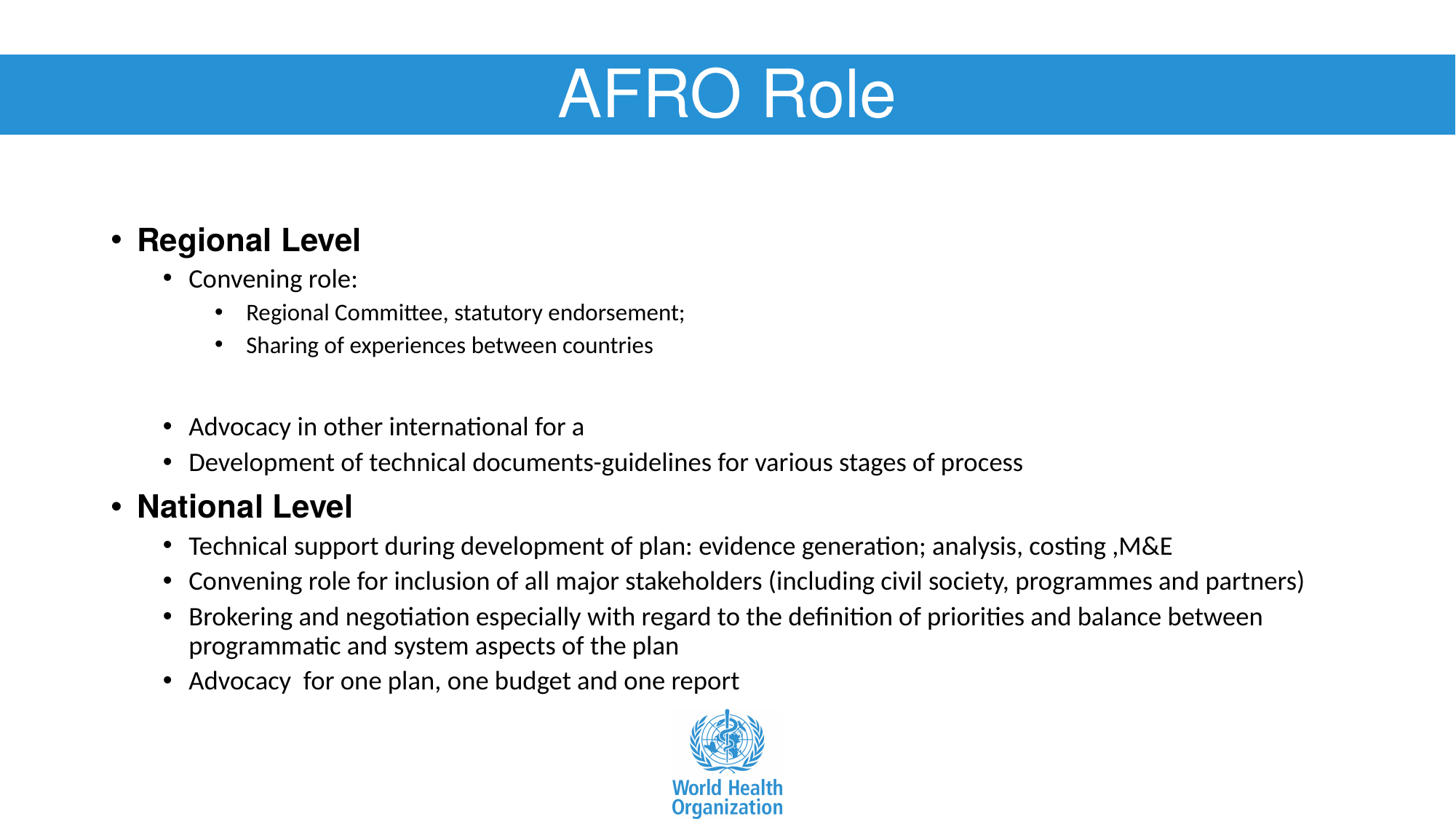

# AFRO Role
Regional Level
Convening role:
 Regional Committee, statutory endorsement;
 Sharing of experiences between countries

Advocacy in other international for a
Development of technical documents-guidelines for various stages of process
National Level
Technical support during development of plan: evidence generation; analysis, costing ,M&E
Convening role for inclusion of all major stakeholders (including civil society, programmes and partners)
Brokering and negotiation especially with regard to the definition of priorities and balance between programmatic and system aspects of the plan
Advocacy  for one plan, one budget and one report